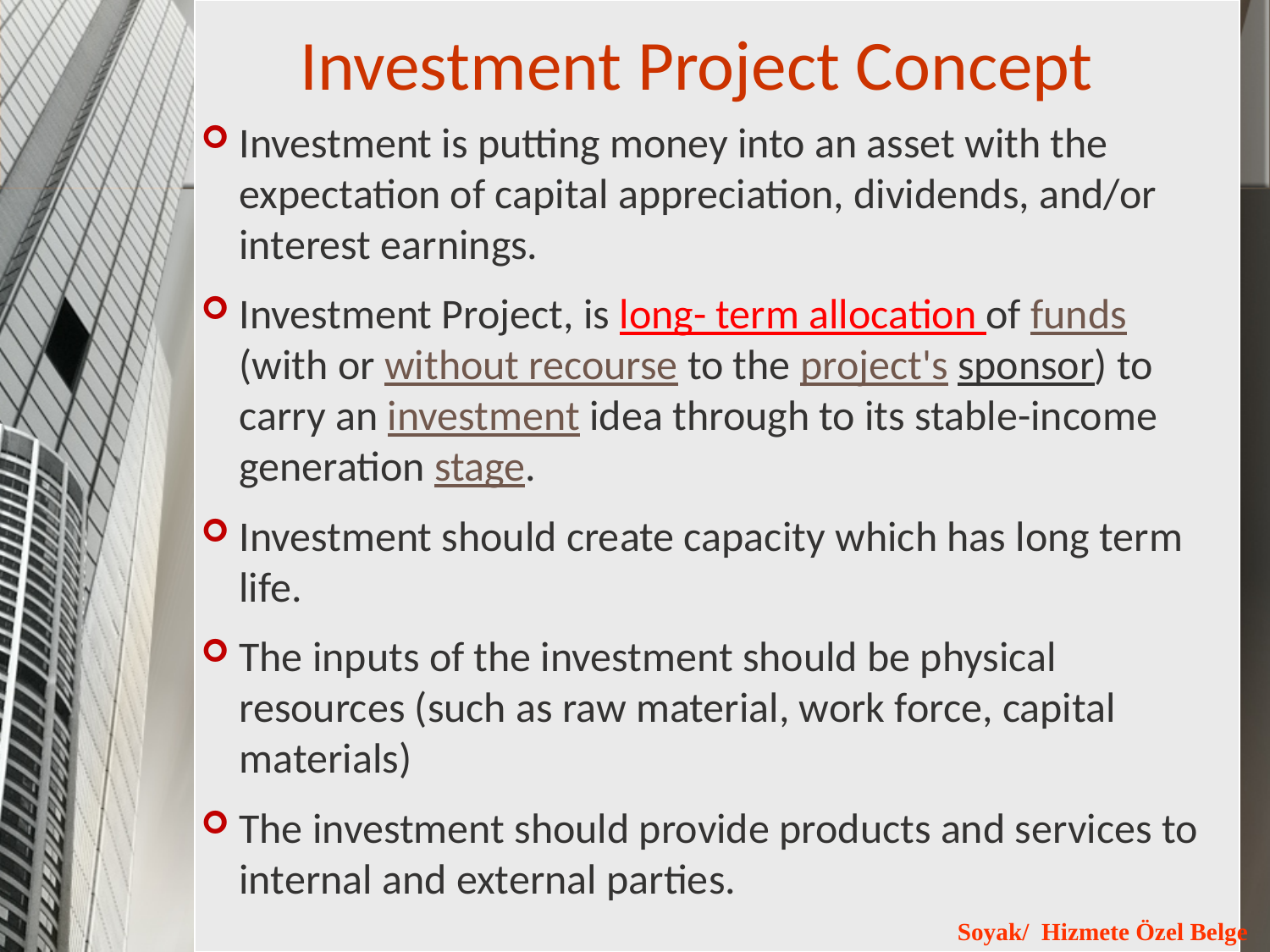

# Investment Project Concept
Investment is putting money into an asset with the expectation of capital appreciation, dividends, and/or interest earnings.
Investment Project, is long- term allocation of funds (with or without recourse to the project's sponsor) to carry an investment idea through to its stable-income generation stage.
Investment should create capacity which has long term life.
The inputs of the investment should be physical resources (such as raw material, work force, capital materials)
The investment should provide products and services to  internal and external parties.